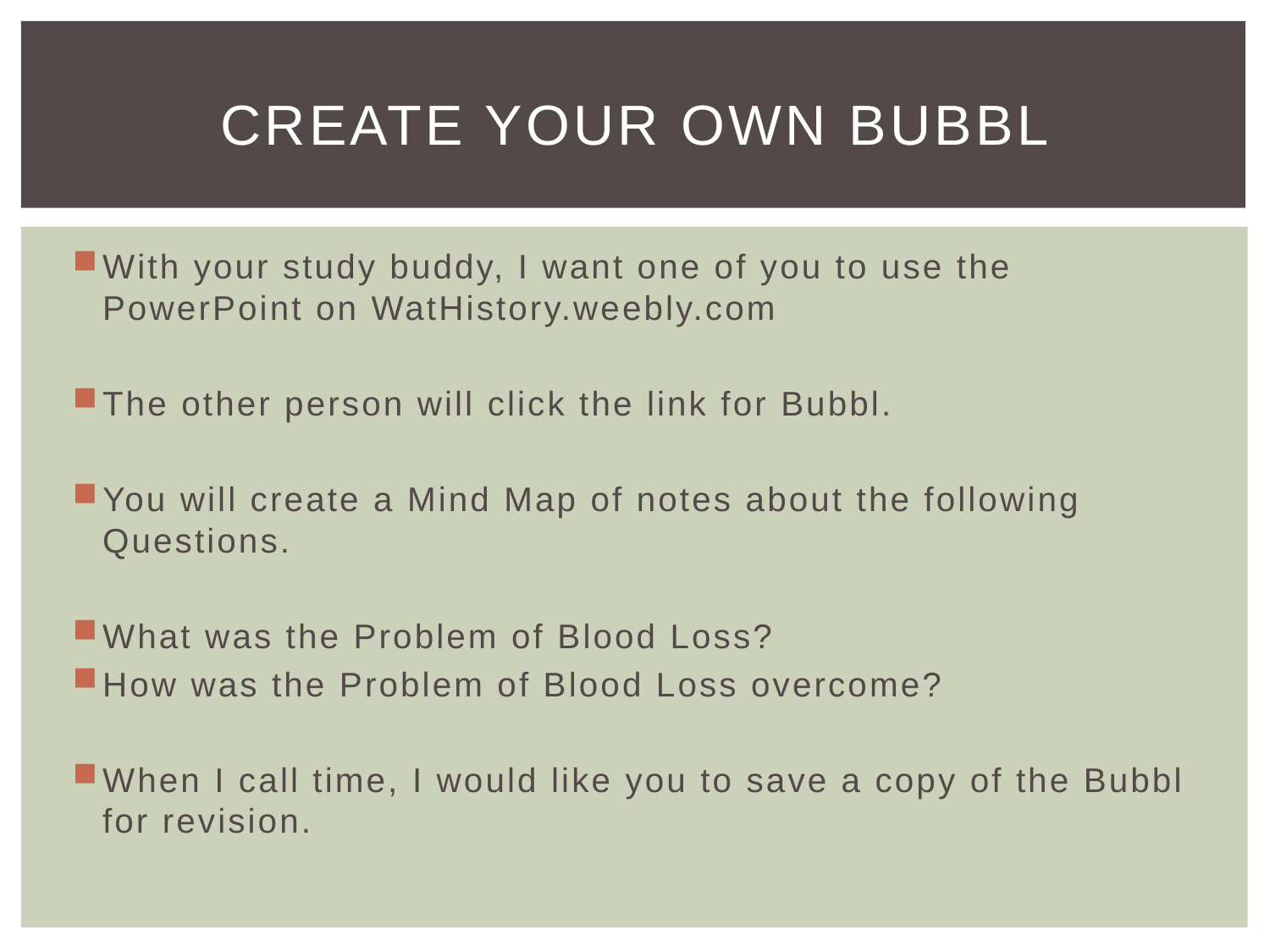

# CREATE YOUR OWN BUBBL
With your study buddy, I want one of you to use the PowerPoint on WatHistory.weebly.com

The other person will click the link for Bubbl.

You will create a Mind Map of notes about the following Questions.

What was the Problem of Blood Loss?
How was the Problem of Blood Loss overcome?

When I call time, I would like you to save a copy of the Bubbl for revision.